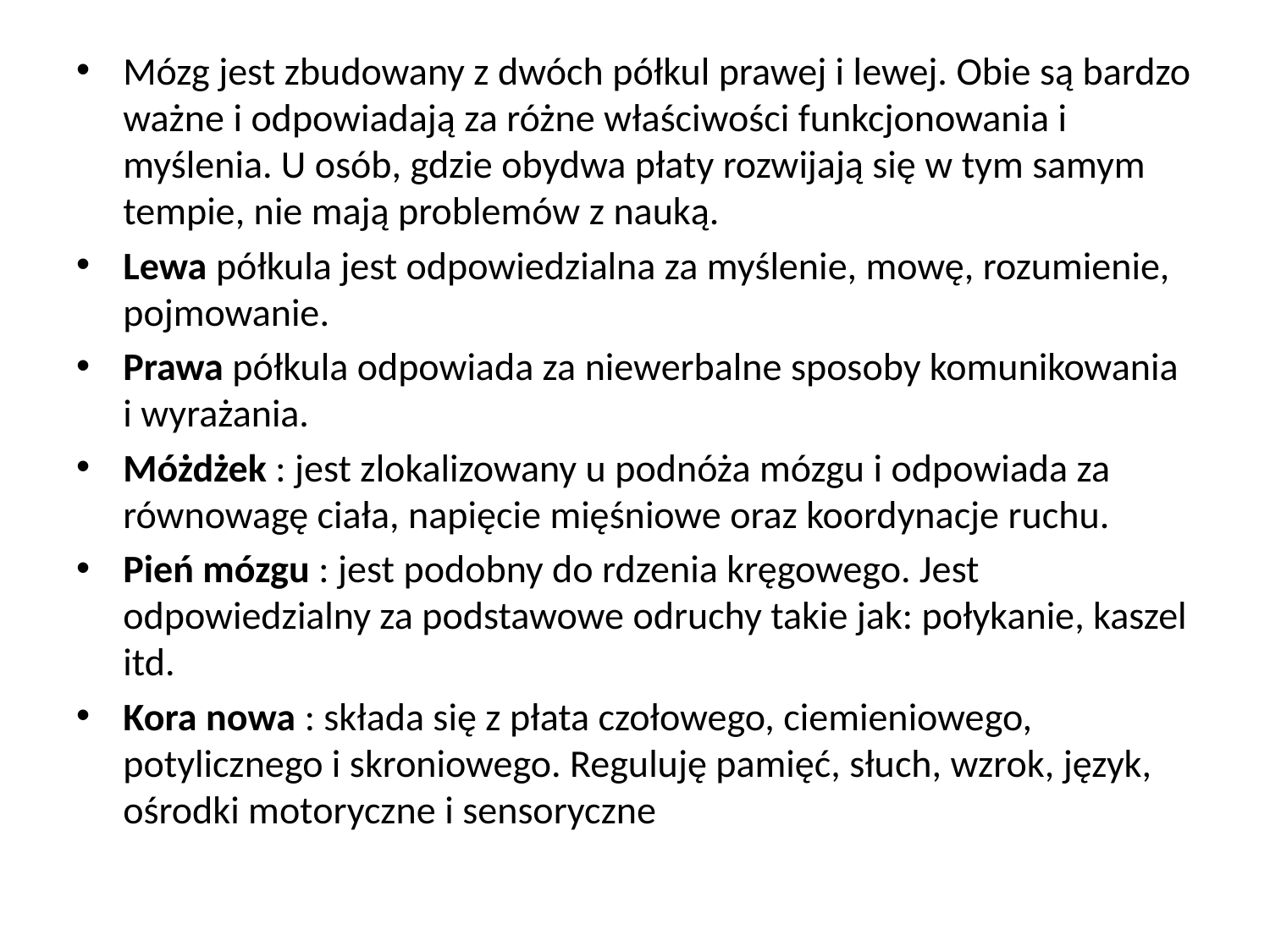

Mózg jest zbudowany z dwóch półkul prawej i lewej. Obie są bardzo ważne i odpowiadają za różne właściwości funkcjonowania i myślenia. U osób, gdzie obydwa płaty rozwijają się w tym samym tempie, nie mają problemów z nauką.
Lewa półkula jest odpowiedzialna za myślenie, mowę, rozumienie, pojmowanie.
Prawa półkula odpowiada za niewerbalne sposoby komunikowania i wyrażania.
Móżdżek : jest zlokalizowany u podnóża mózgu i odpowiada za równowagę ciała, napięcie mięśniowe oraz koordynacje ruchu.
Pień mózgu : jest podobny do rdzenia kręgowego. Jest odpowiedzialny za podstawowe odruchy takie jak: połykanie, kaszel itd.
Kora nowa : składa się z płata czołowego, ciemieniowego, potylicznego i skroniowego. Reguluję pamięć, słuch, wzrok, język, ośrodki motoryczne i sensoryczne